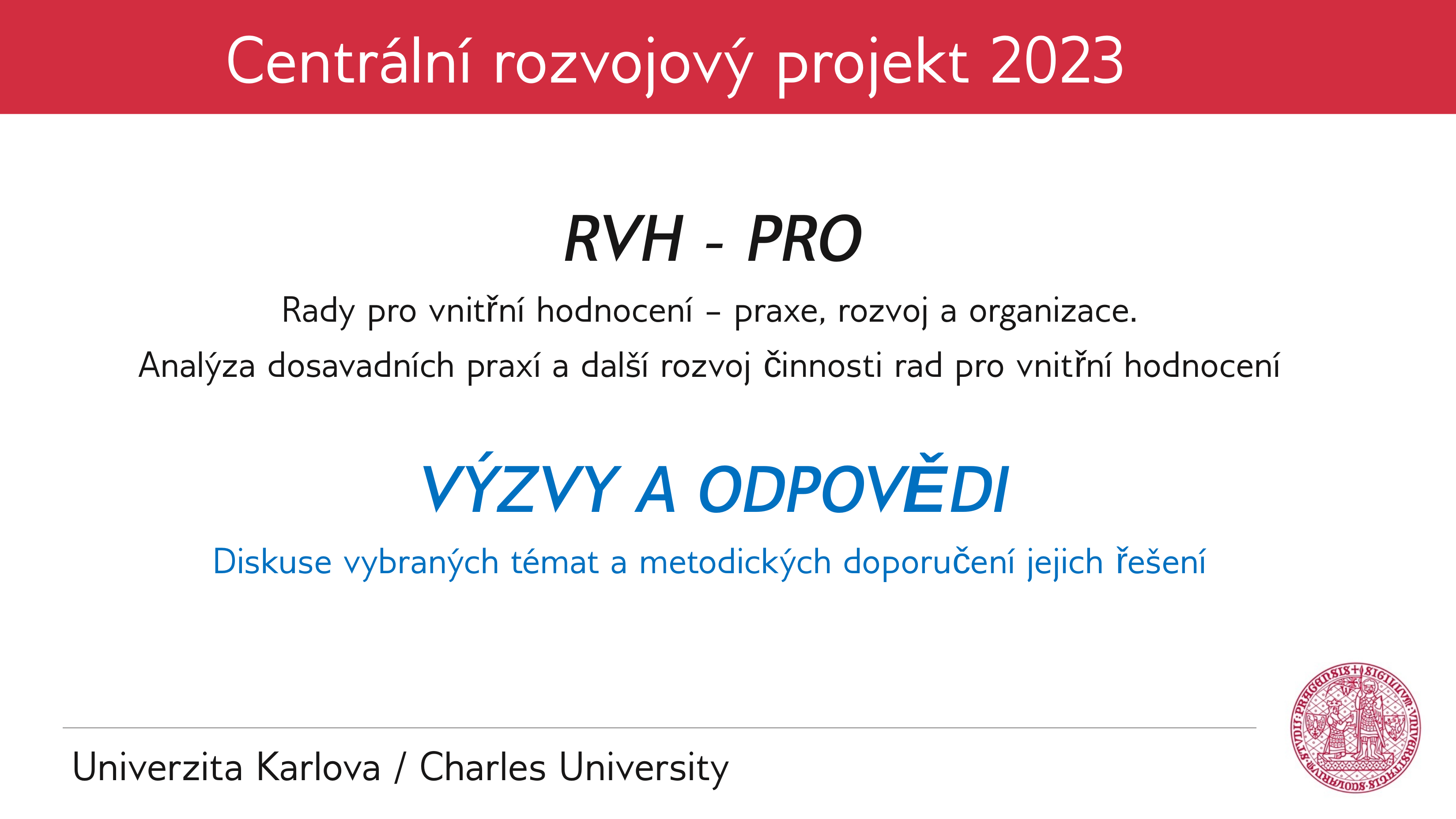

# Centrální rozvojový projekt 2023

RVH - PRO
Rady pro vnitřní hodnocení – praxe, rozvoj a organizace.
Analýza dosavadních praxí a další rozvoj činnosti rad pro vnitřní hodnocení

VÝZVY A ODPOVĚDI
Diskuse vybraných témat a metodických doporučení jejich řešení

Univerzita Karlova / Charles University